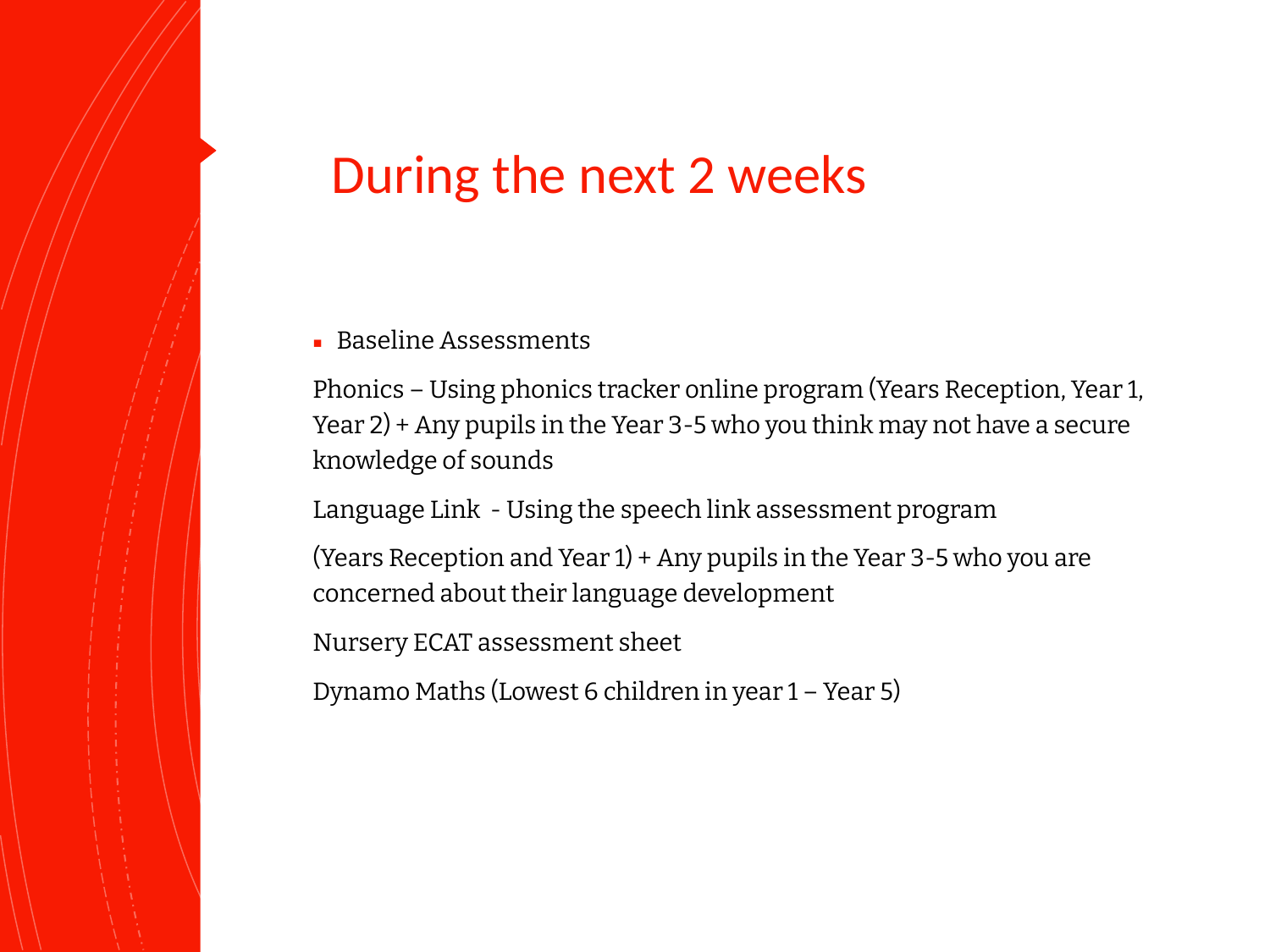

# During the next 2 weeks

Baseline Assessments
Phonics – Using phonics tracker online program (Years Reception, Year 1, Year 2) + Any pupils in the Year 3-5 who you think may not have a secure knowledge of sounds
Language Link  - Using the speech link assessment program
(Years Reception and Year 1) + Any pupils in the Year 3-5 who you are concerned about their language development
Nursery ECAT assessment sheet
Dynamo Maths (Lowest 6 children in year 1 – Year 5)